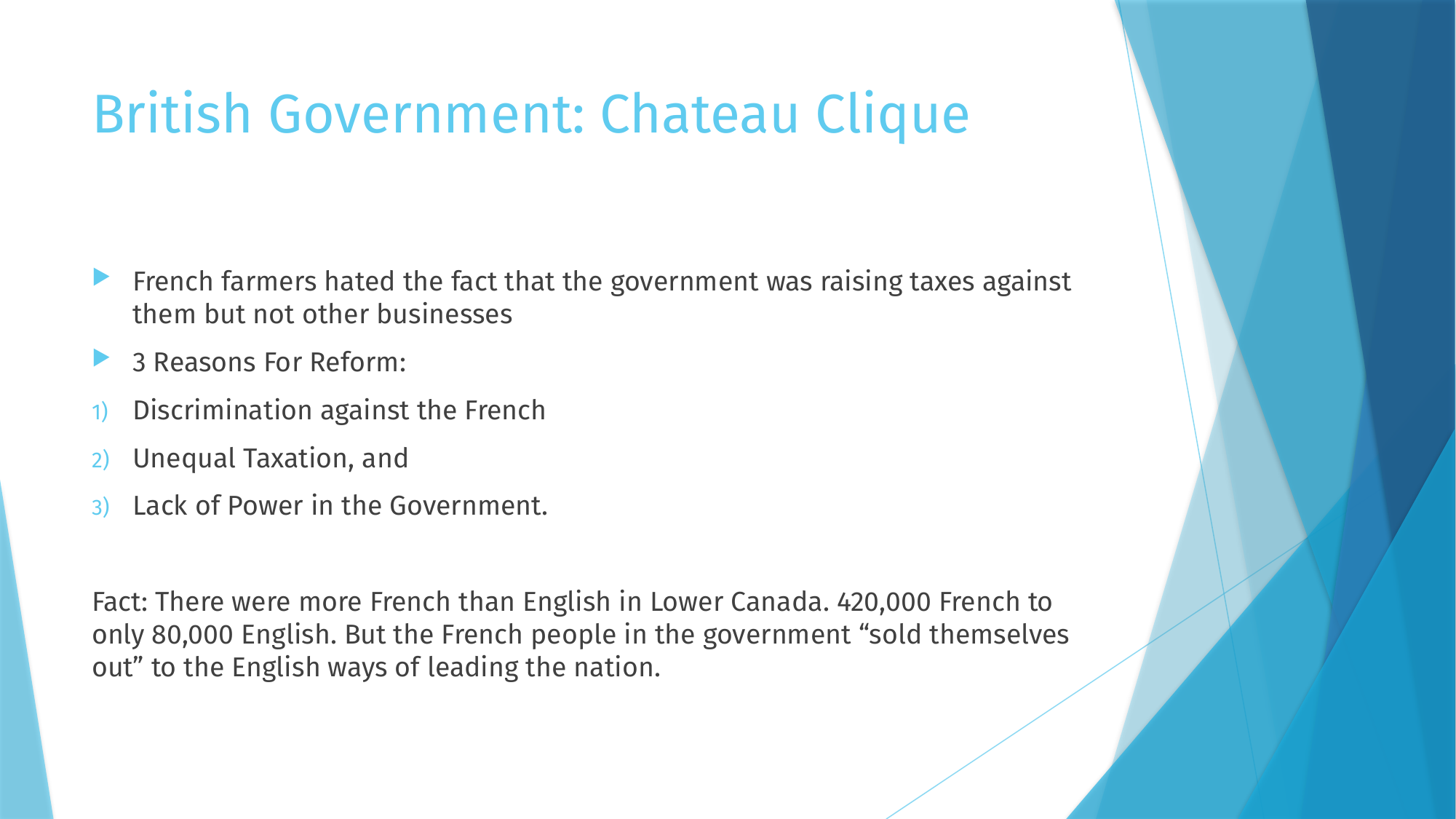

# British Government: Chateau Clique
French farmers hated the fact that the government was raising taxes against them but not other businesses
3 Reasons For Reform:
Discrimination against the French
Unequal Taxation, and
Lack of Power in the Government.

Fact: There were more French than English in Lower Canada. 420,000 French to only 80,000 English. But the French people in the government “sold themselves out” to the English ways of leading the nation.